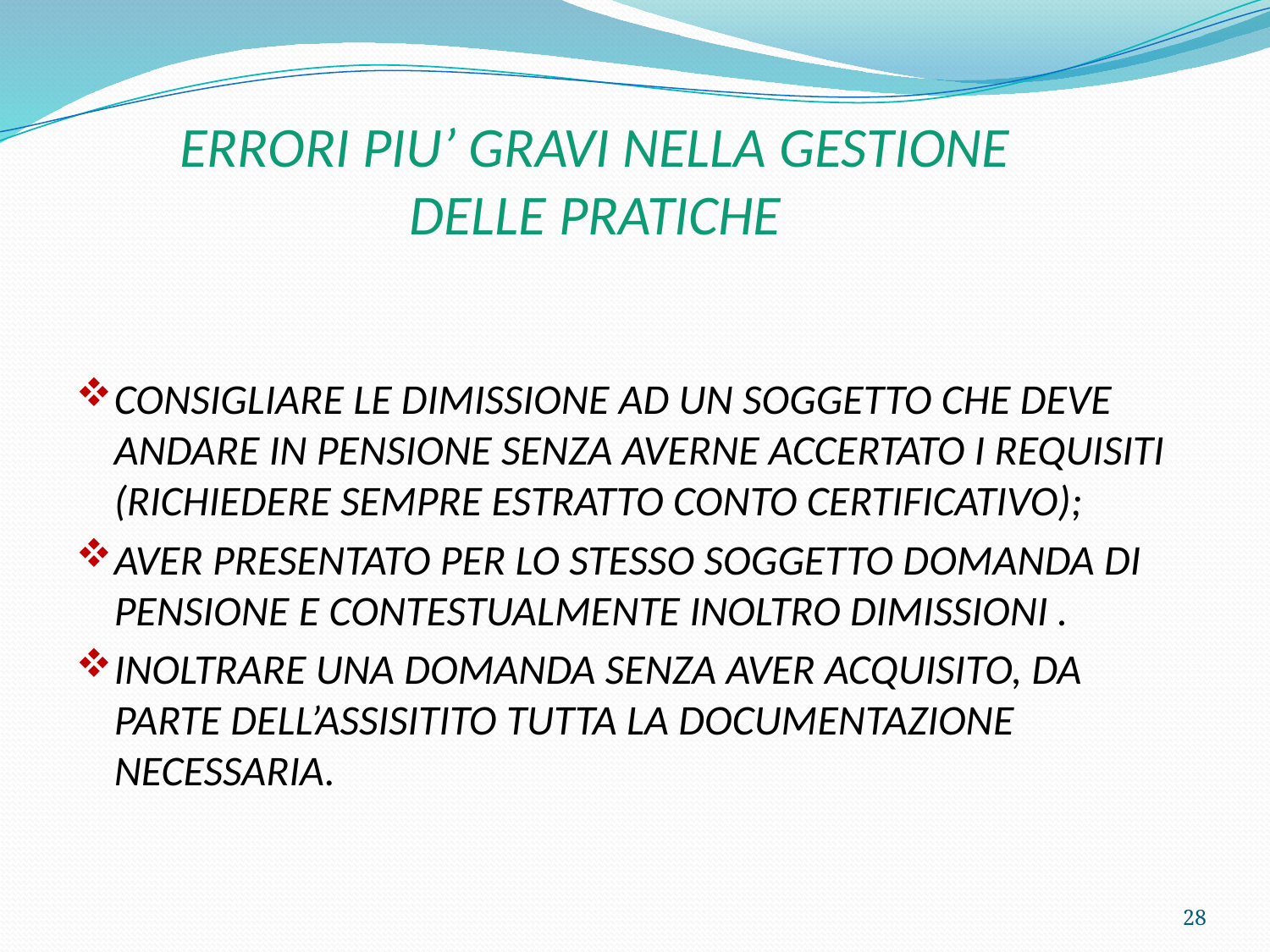

# ERRORI PIU’ GRAVI NELLA GESTIONE DELLE PRATICHE

CONSIGLIARE LE DIMISSIONE AD UN SOGGETTO CHE DEVE ANDARE IN PENSIONE SENZA AVERNE ACCERTATO I REQUISITI (RICHIEDERE SEMPRE ESTRATTO CONTO CERTIFICATIVO);
AVER PRESENTATO PER LO STESSO SOGGETTO DOMANDA DI PENSIONE E CONTESTUALMENTE INOLTRO DIMISSIONI .
INOLTRARE UNA DOMANDA SENZA AVER ACQUISITO, DA PARTE DELL’ASSISITITO TUTTA LA DOCUMENTAZIONE NECESSARIA.

28